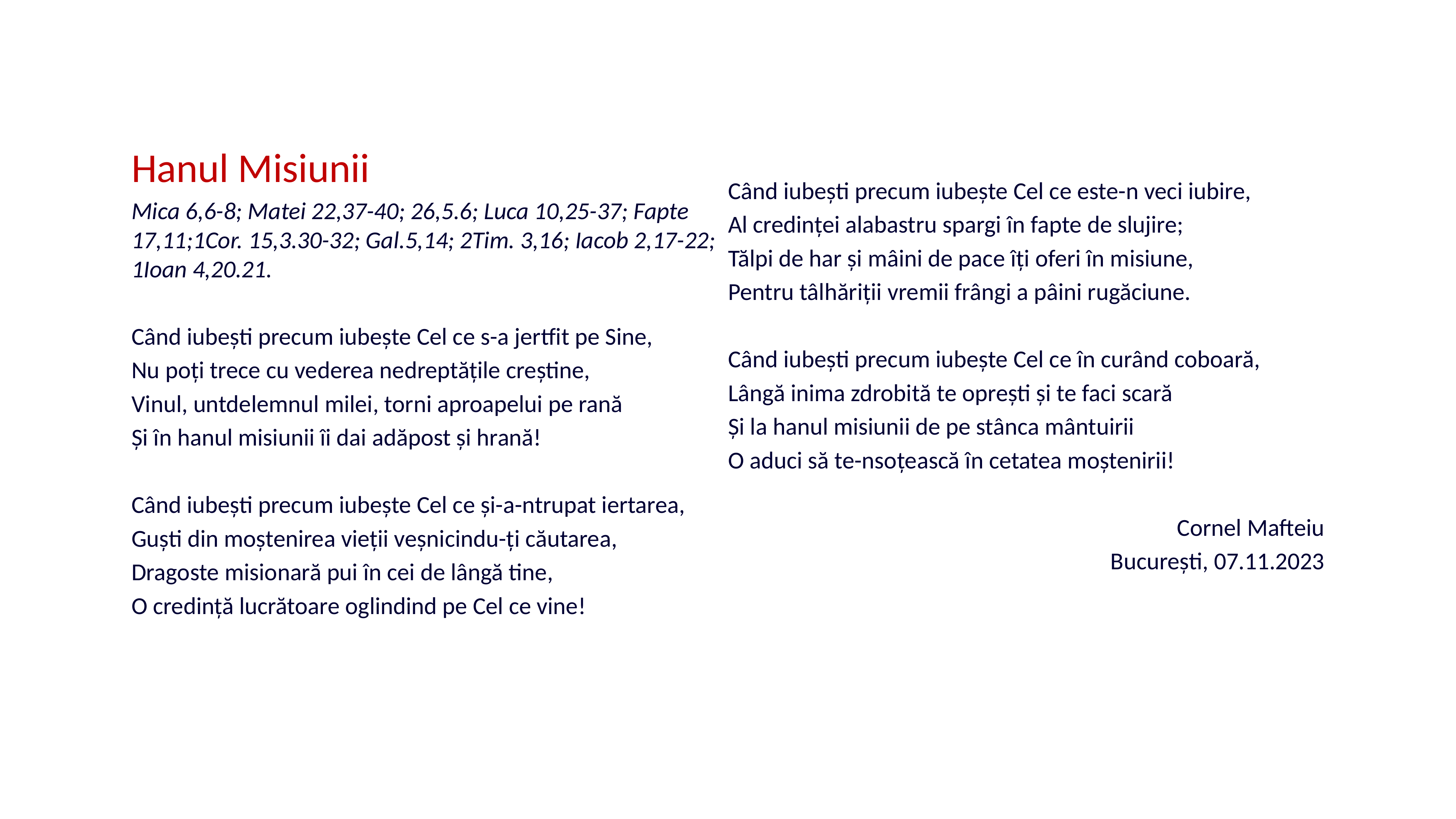

Hanul Misiunii
Mica 6,6-8; Matei 22,37-40; 26,5.6; Luca 10,25-37; Fapte 17,11;1Cor. 15,3.30-32; Gal.5,14; 2Tim. 3,16; Iacob 2,17-22; 1Ioan 4,20.21.

Când iubești precum iubește Cel ce s-a jertfit pe Sine,
Nu poți trece cu vederea nedreptățile creștine,
Vinul, untdelemnul milei, torni aproapelui pe rană
Și în hanul misiunii îi dai adăpost și hrană!

Când iubești precum iubește Cel ce și-a-ntrupat iertarea,
Guști din moștenirea vieții veșnicindu-ți căutarea,
Dragoste misionară pui în cei de lângă tine,
O credință lucrătoare oglindind pe Cel ce vine!

Când iubești precum iubește Cel ce este-n veci iubire,
Al credinței alabastru spargi în fapte de slujire;
Tălpi de har și mâini de pace îți oferi în misiune,
Pentru tâlhăriții vremii frângi a pâini rugăciune.

Când iubești precum iubește Cel ce în curând coboară,
Lângă inima zdrobită te oprești și te faci scară
Și la hanul misiunii de pe stânca mântuirii
O aduci să te-nsoțească în cetatea moștenirii!

Cornel Mafteiu
București, 07.11.2023